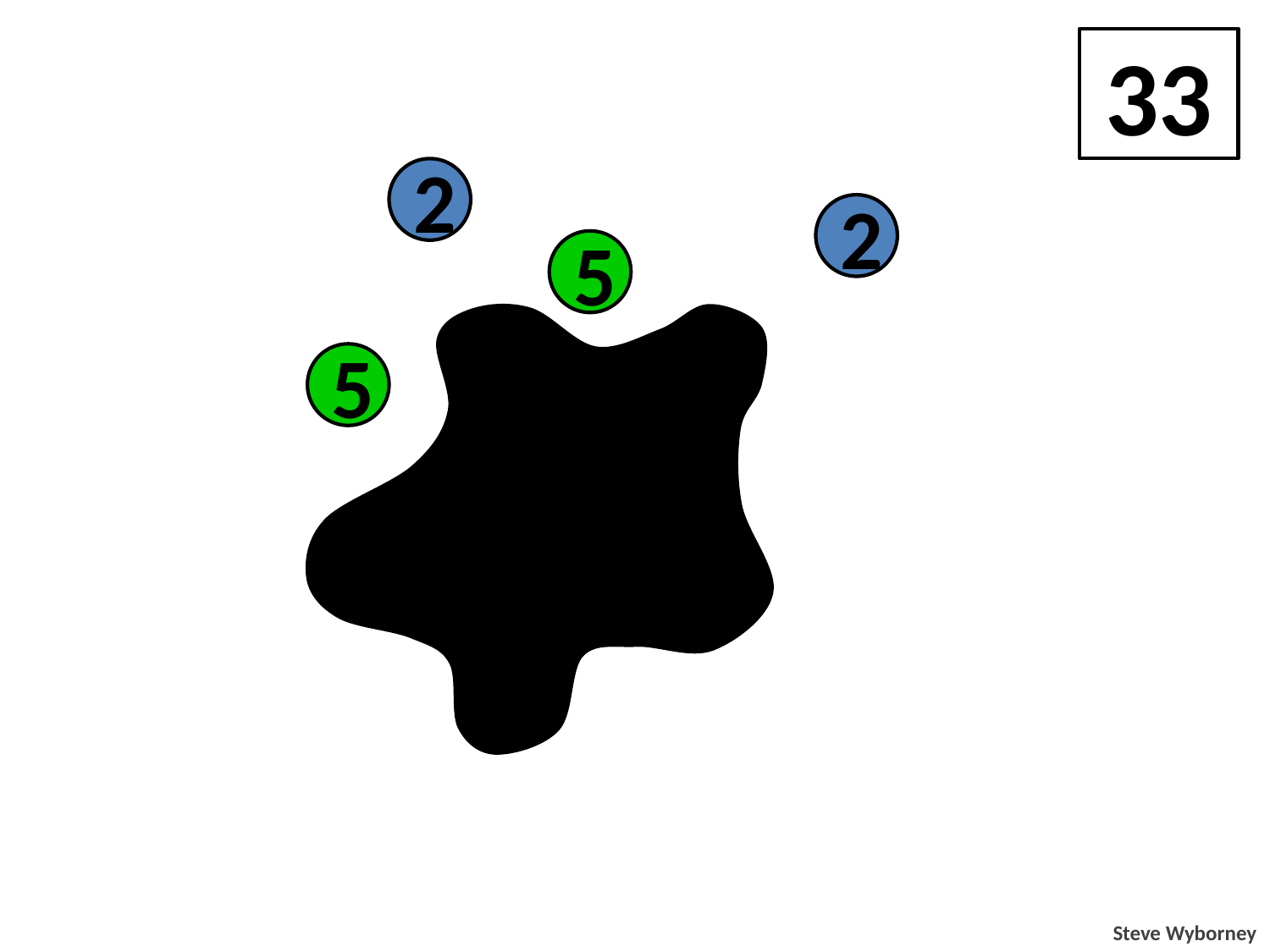

33
2
2
5

2
5
2
5
5
5
Steve Wyborney